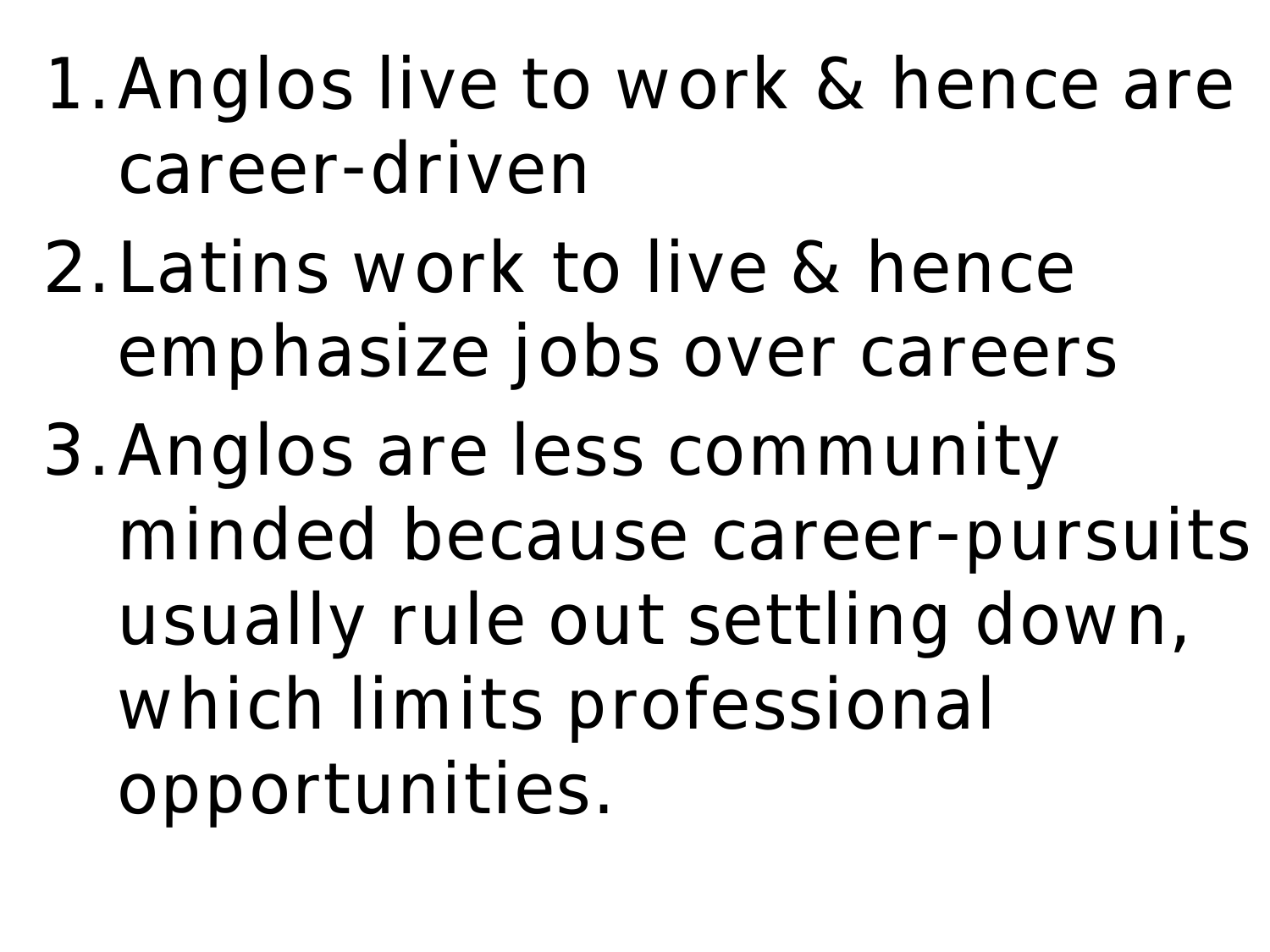

Anglos live to work & hence are career-driven
Latins work to live & hence emphasize jobs over careers
Anglos are less community minded because career-pursuits usually rule out settling down, which limits professional opportunities.